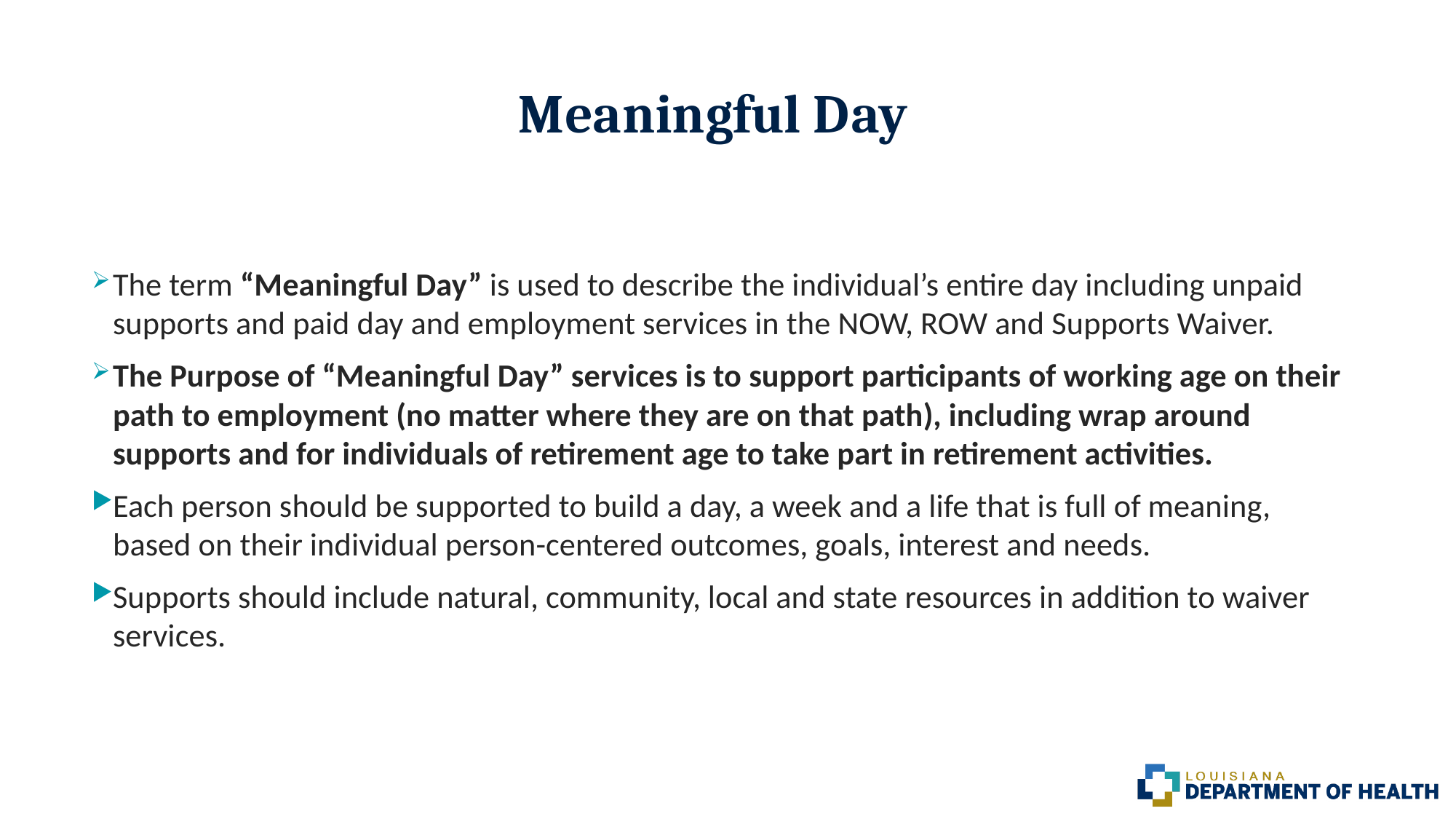

# Meaningful Day

The term “Meaningful Day” is used to describe the individual’s entire day including unpaid supports and paid day and employment services in the NOW, ROW and Supports Waiver.
The Purpose of “Meaningful Day” services is to support participants of working age on their path to employment (no matter where they are on that path), including wrap around supports and for individuals of retirement age to take part in retirement activities.
Each person should be supported to build a day, a week and a life that is full of meaning, based on their individual person-centered outcomes, goals, interest and needs.
Supports should include natural, community, local and state resources in addition to waiver services.